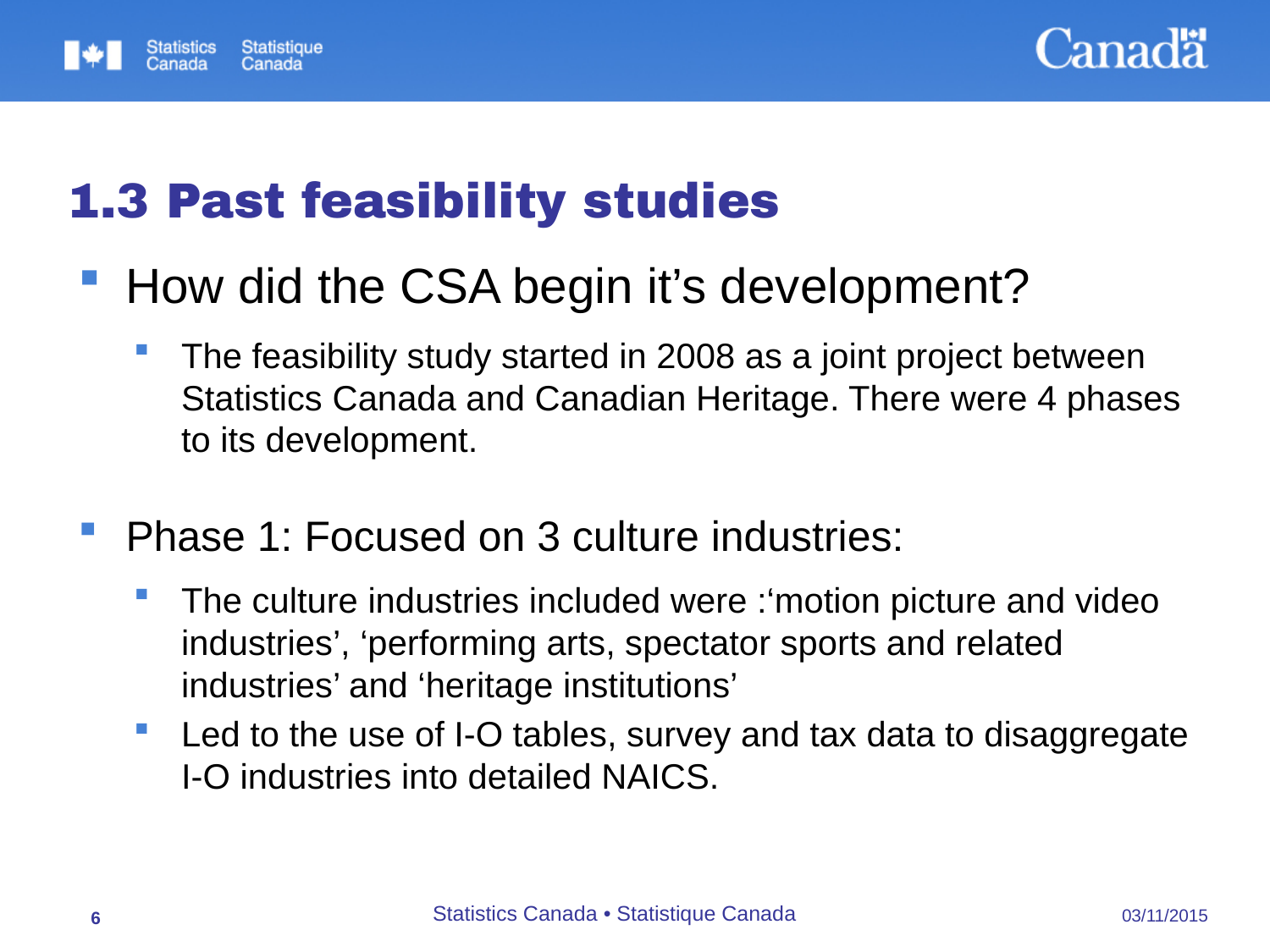

# 1.3 Past feasibility studies
How did the CSA begin it’s development?
The feasibility study started in 2008 as a joint project between Statistics Canada and Canadian Heritage. There were 4 phases to its development.

Phase 1: Focused on 3 culture industries:
The culture industries included were :‘motion picture and video industries’, ‘performing arts, spectator sports and related industries’ and ‘heritage institutions’
Led to the use of I-O tables, survey and tax data to disaggregate I-O industries into detailed NAICS.
Statistics Canada • Statistique Canada
03/11/2015
6